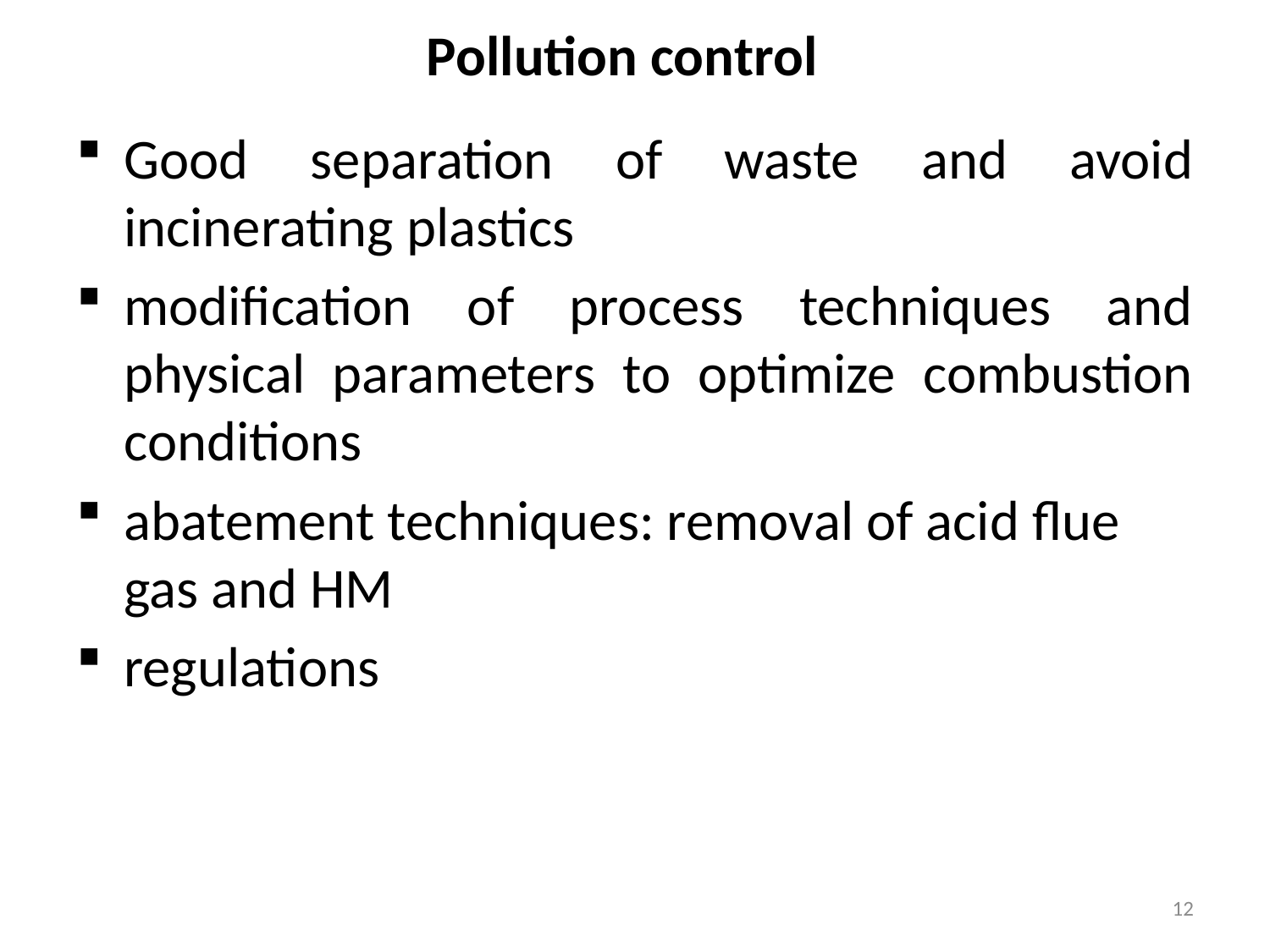

# Pollution control
Good separation of waste and avoid incinerating plastics
modification of process techniques and physical parameters to optimize combustion conditions
abatement techniques: removal of acid flue gas and HM
regulations

12